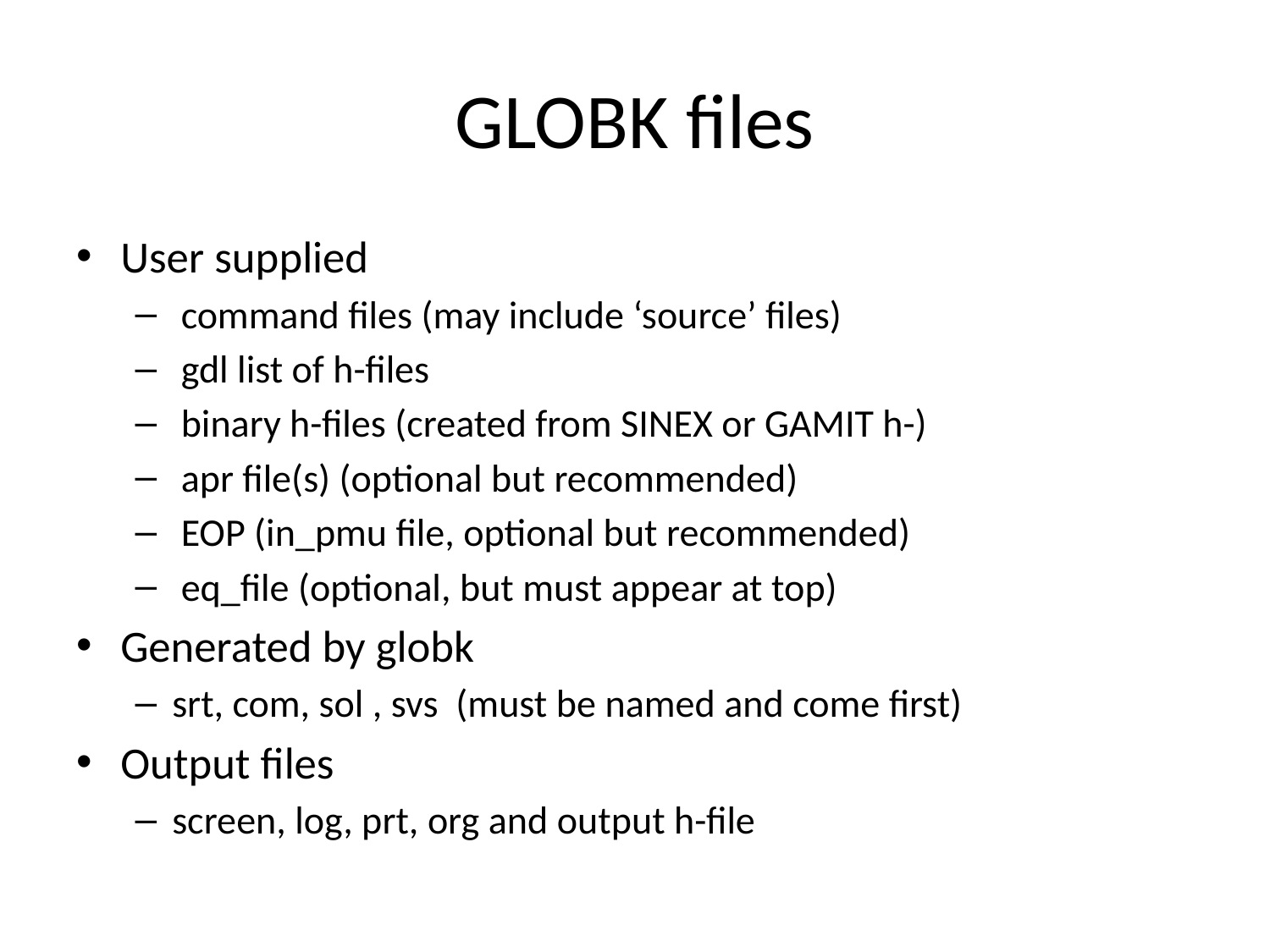

# GLOBK files
User supplied
 command files (may include ‘source’ files)‏
 gdl list of h-files
 binary h-files (created from SINEX or GAMIT h-)‏
 apr file(s) (optional but recommended)‏
 EOP (in_pmu file, optional but recommended)‏
 eq_file (optional, but must appear at top)‏
Generated by globk
srt, com, sol , svs  (must be named and come first)‏
Output files
screen, log, prt, org and output h-file